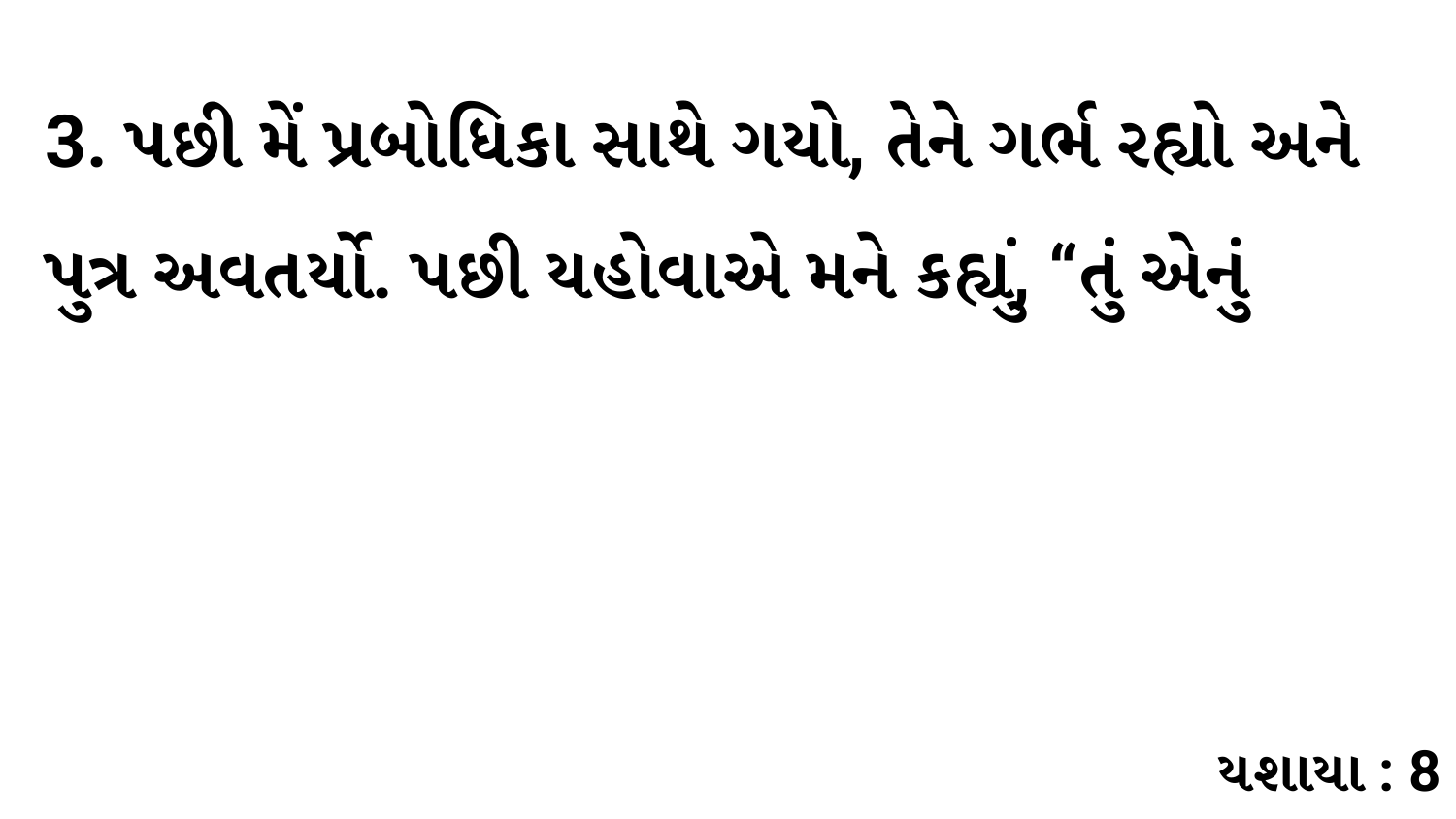

3. પછી મેં પ્રબોધિકા સાથે ગયો, તેને ગર્ભ રહ્યો અને પુત્ર અવતર્યો. પછી યહોવાએ મને કહ્યું, “તું એનું
યશાયા : 8